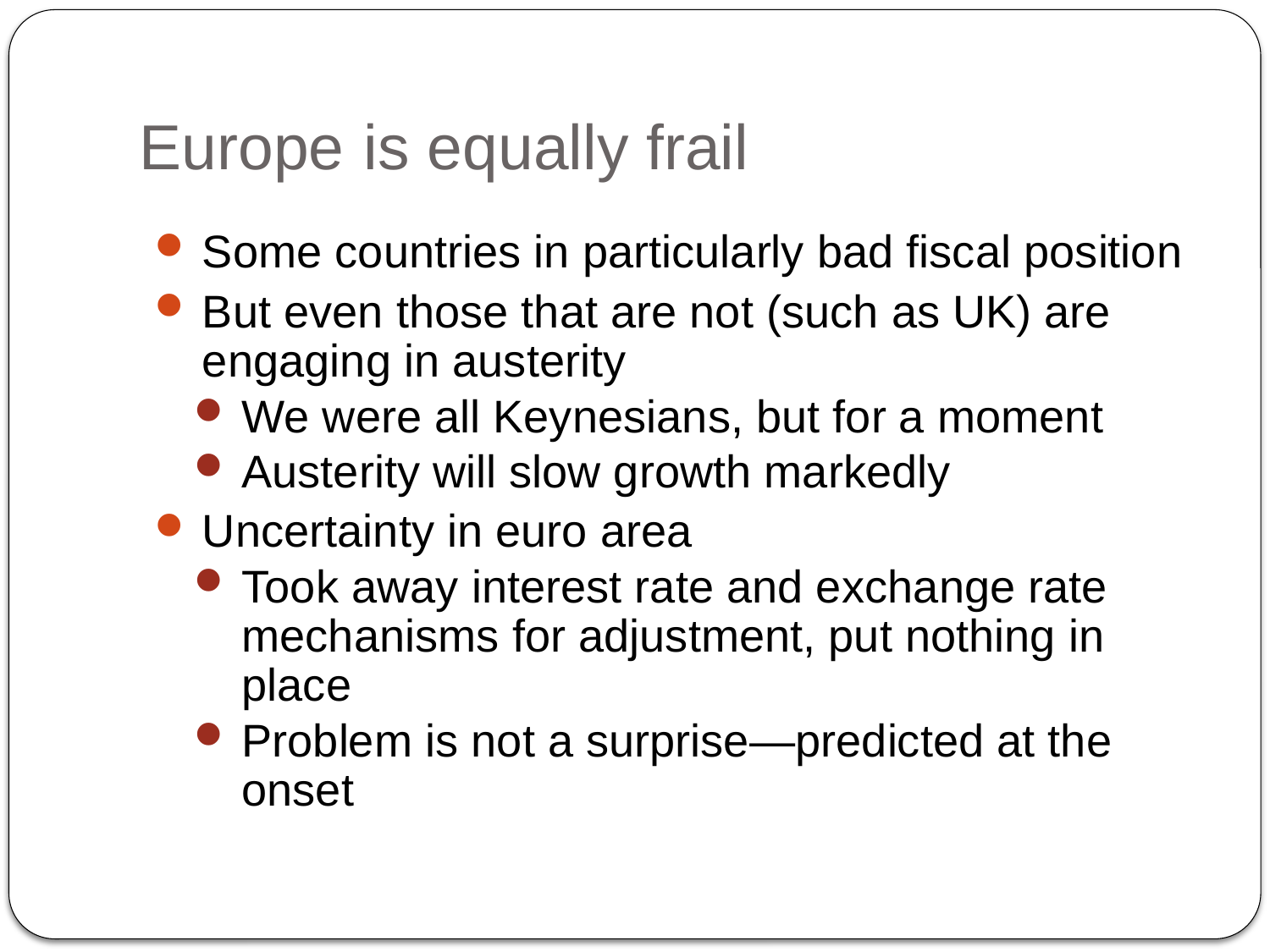

# Europe is equally frail
Some countries in particularly bad fiscal position
But even those that are not (such as UK) are engaging in austerity
We were all Keynesians, but for a moment
Austerity will slow growth markedly
Uncertainty in euro area
Took away interest rate and exchange rate mechanisms for adjustment, put nothing in place
Problem is not a surprise—predicted at the onset